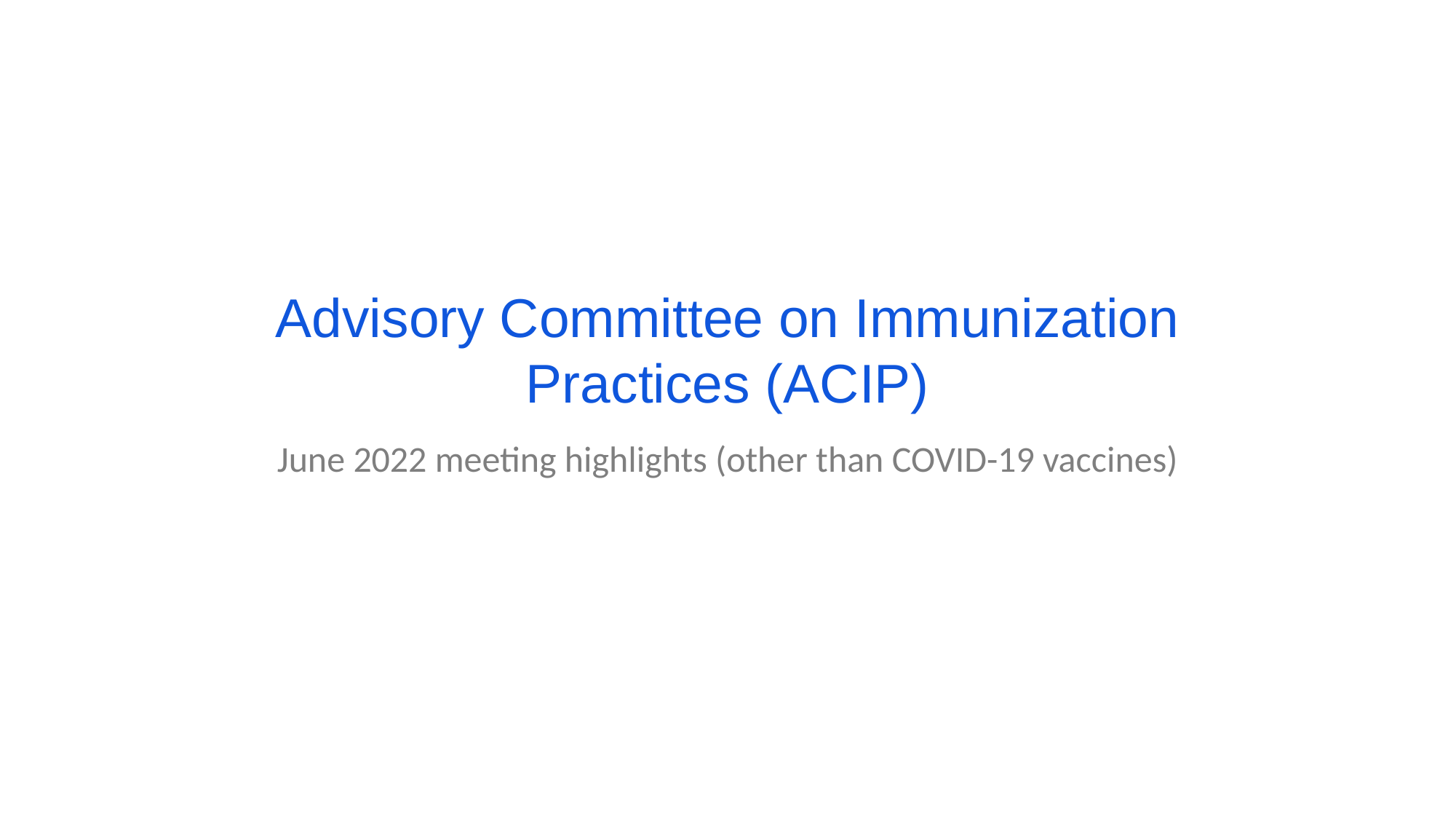

# Advisory Committee on Immunization Practices (ACIP)
June 2022 meeting highlights (other than COVID-19 vaccines)